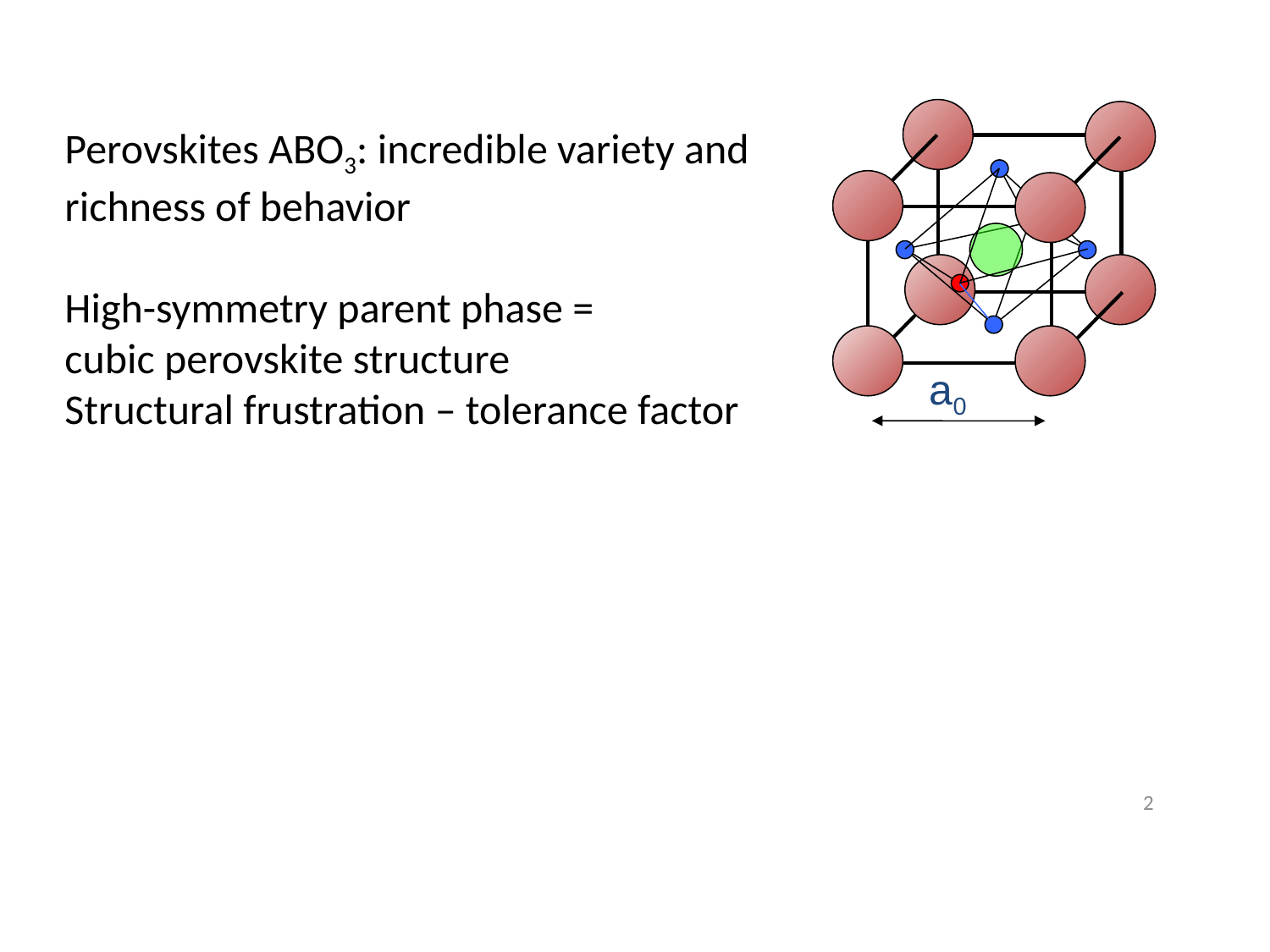

Perovskites ABO3: incredible variety and
richness of behavior

High-symmetry parent phase =
cubic perovskite structure
Structural frustration – tolerance factor

a0

2